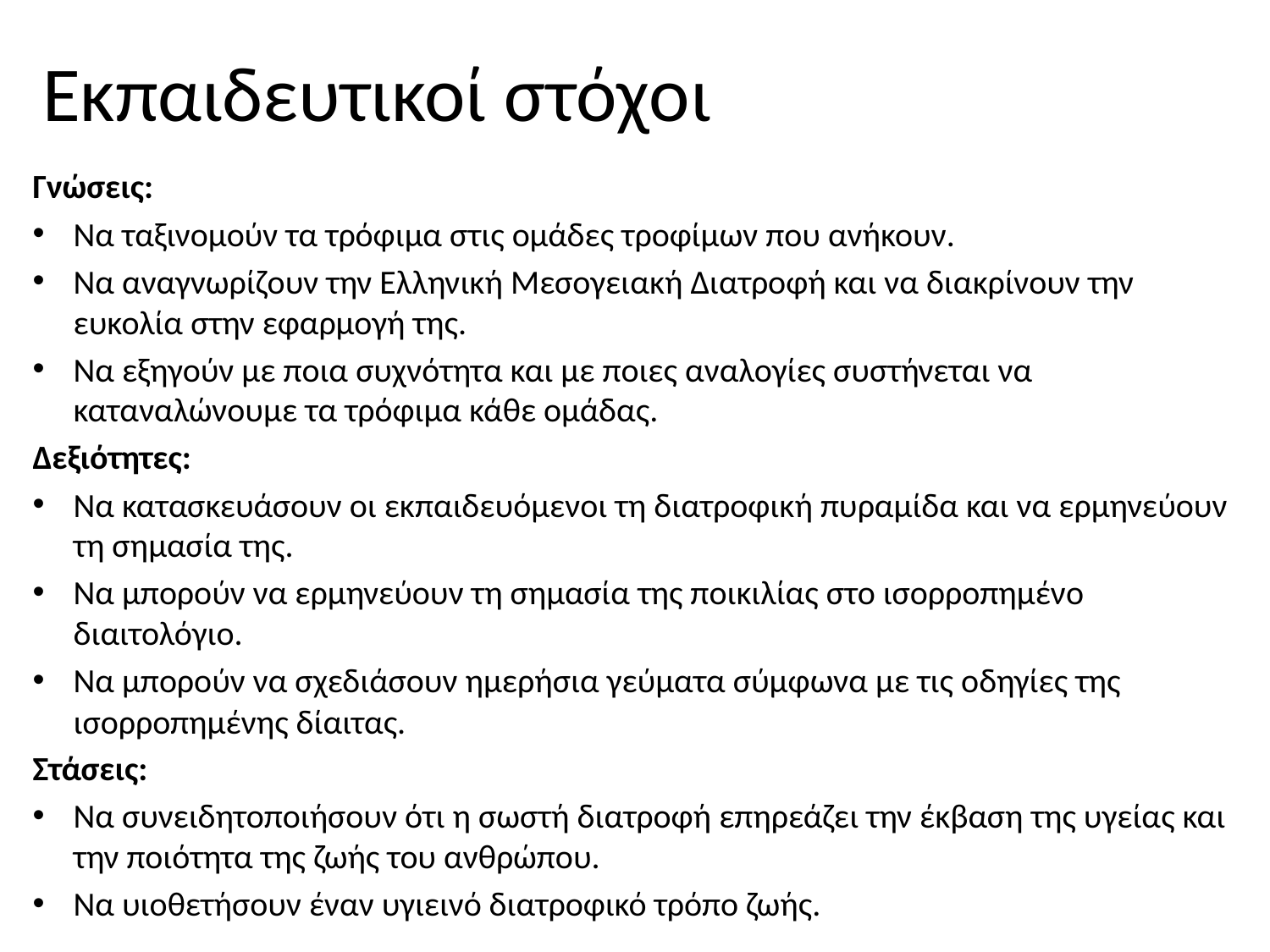

# Εκπαιδευτικοί στόχοι
Γνώσεις:
Να ταξινομούν τα τρόφιμα στις ομάδες τροφίμων που ανήκουν.
Να αναγνωρίζουν την Ελληνική Μεσογειακή Διατροφή και να διακρίνουν την ευκολία στην εφαρμογή της.
Να εξηγούν με ποια συχνότητα και με ποιες αναλογίες συστήνεται να καταναλώνουμε τα τρόφιμα κάθε ομάδας.
Δεξιότητες:
Να κατασκευάσουν οι εκπαιδευόμενοι τη διατροφική πυραμίδα και να ερμηνεύουν τη σημασία της.
Να μπορούν να ερμηνεύουν τη σημασία της ποικιλίας στο ισορροπημένο διαιτολόγιο.
Να μπορούν να σχεδιάσουν ημερήσια γεύματα σύμφωνα με τις οδηγίες της ισορροπημένης δίαιτας.
Στάσεις:
Να συνειδητοποιήσουν ότι η σωστή διατροφή επηρεάζει την έκβαση της υγείας και την ποιότητα της ζωής του ανθρώπου.
Να υιοθετήσουν έναν υγιεινό διατροφικό τρόπο ζωής.